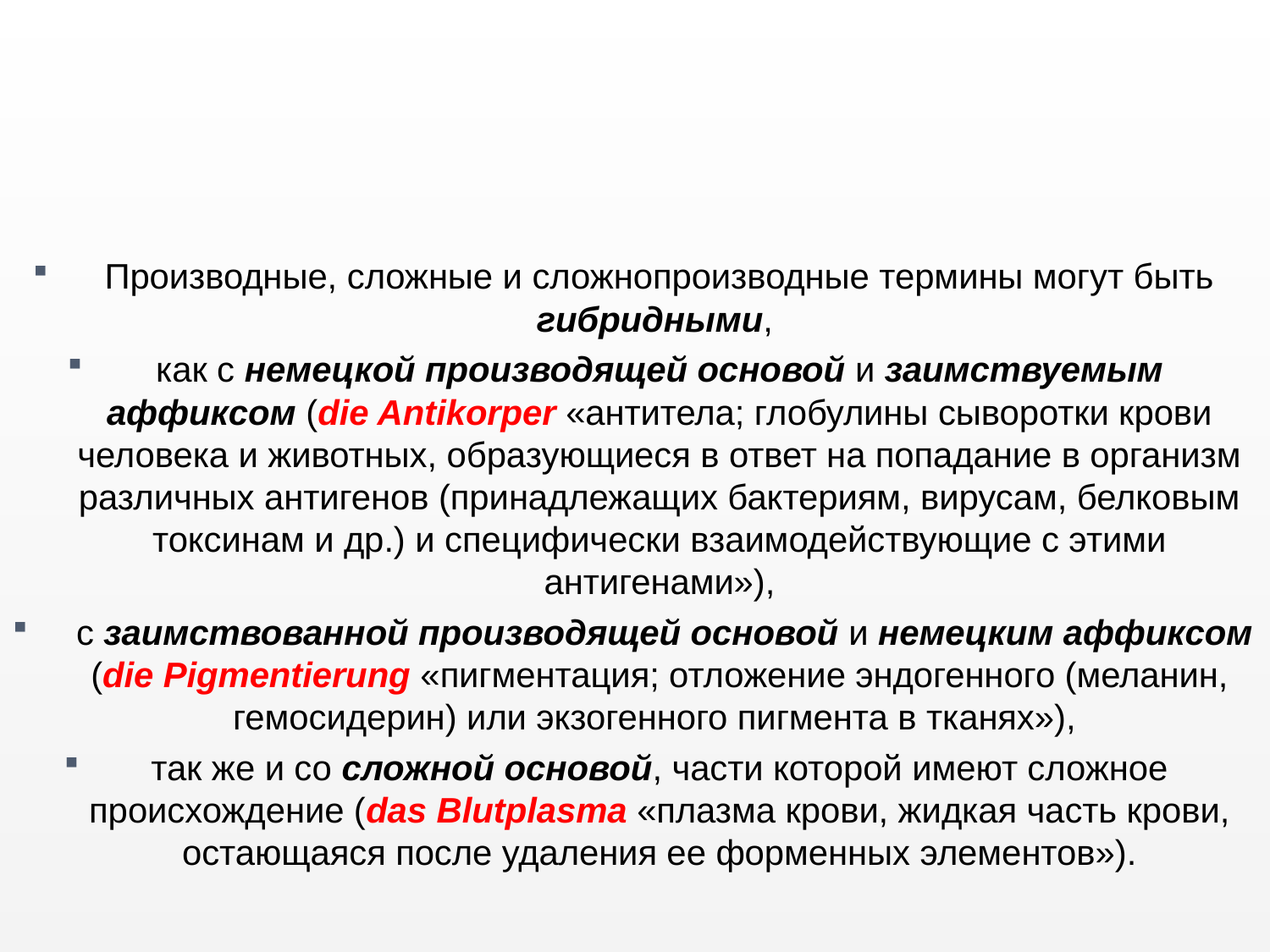

Производные, сложные и сложнопроизводные термины могут быть гибридными,
как с немецкой производящей основой и заимствуемым аффиксом (die Antikorper «антитела; глобулины сыворотки крови человека и животных, образующиеся в ответ на попадание в организм различных антигенов (принадлежащих бактериям, вирусам, белковым токсинам и др.) и специфически взаимодействующие с этими антигенами»),
 с заимствованной производящей основой и немецким аффиксом (die Pigmentierung «пигментация; отложение эндогенного (меланин, гемосидерин) или экзогенного пигмента в тканях»),
так же и со сложной основой, части которой имеют сложное происхождение (das Blutplasma «плазма крови, жидкая часть крови, остающаяся после удаления ее форменных элементов»).